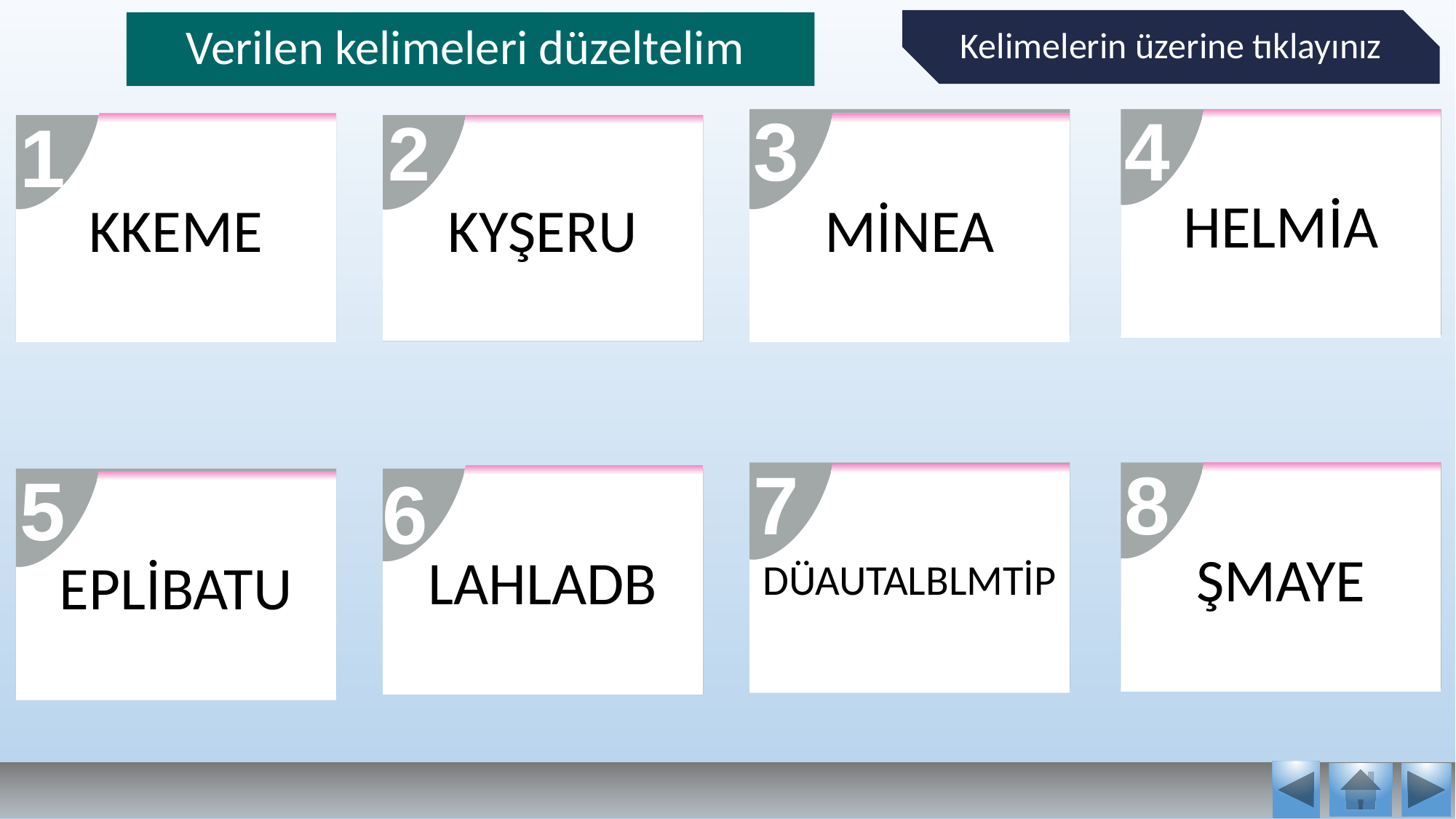

Kelimelerin üzerine tıklayınız
# Verilen kelimeleri düzeltelim
3
4
2
1
HELMİA
AMİNE
HALİME
KKEME
MİNEA
KYŞERU
MEKKE
KUREYŞ
7
8
5
6
ABDÜLMUTTALİP
ŞEYMA
ŞMAYE
DÜAUTALBLMTİP
LAHLADB
EBU TALİP
ABDULLAH
EPLİBATU